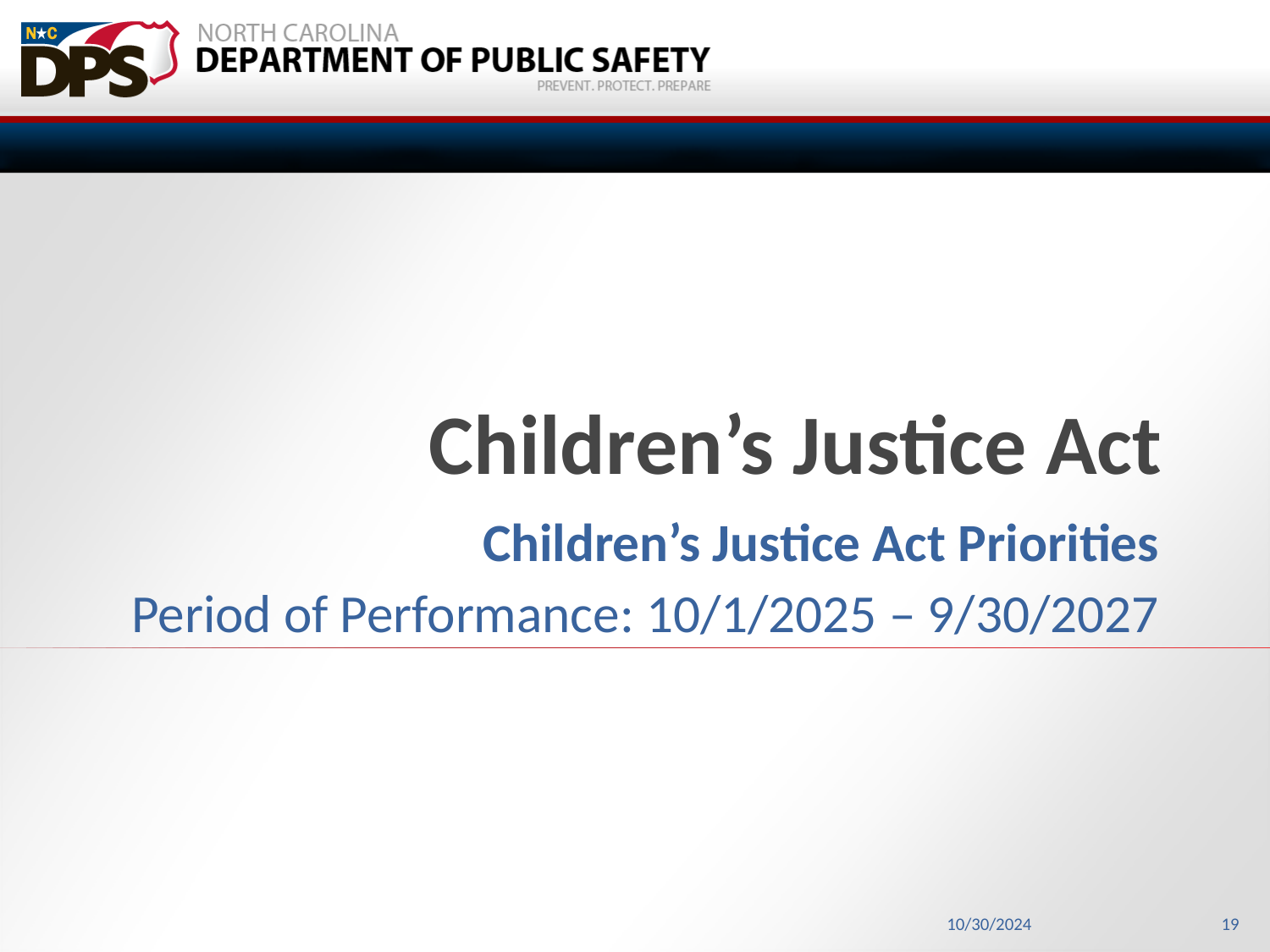

# Children’s Justice Act
Children’s Justice Act Priorities
Period of Performance: 10/1/2025 – 9/30/2027
10/30/2024
19